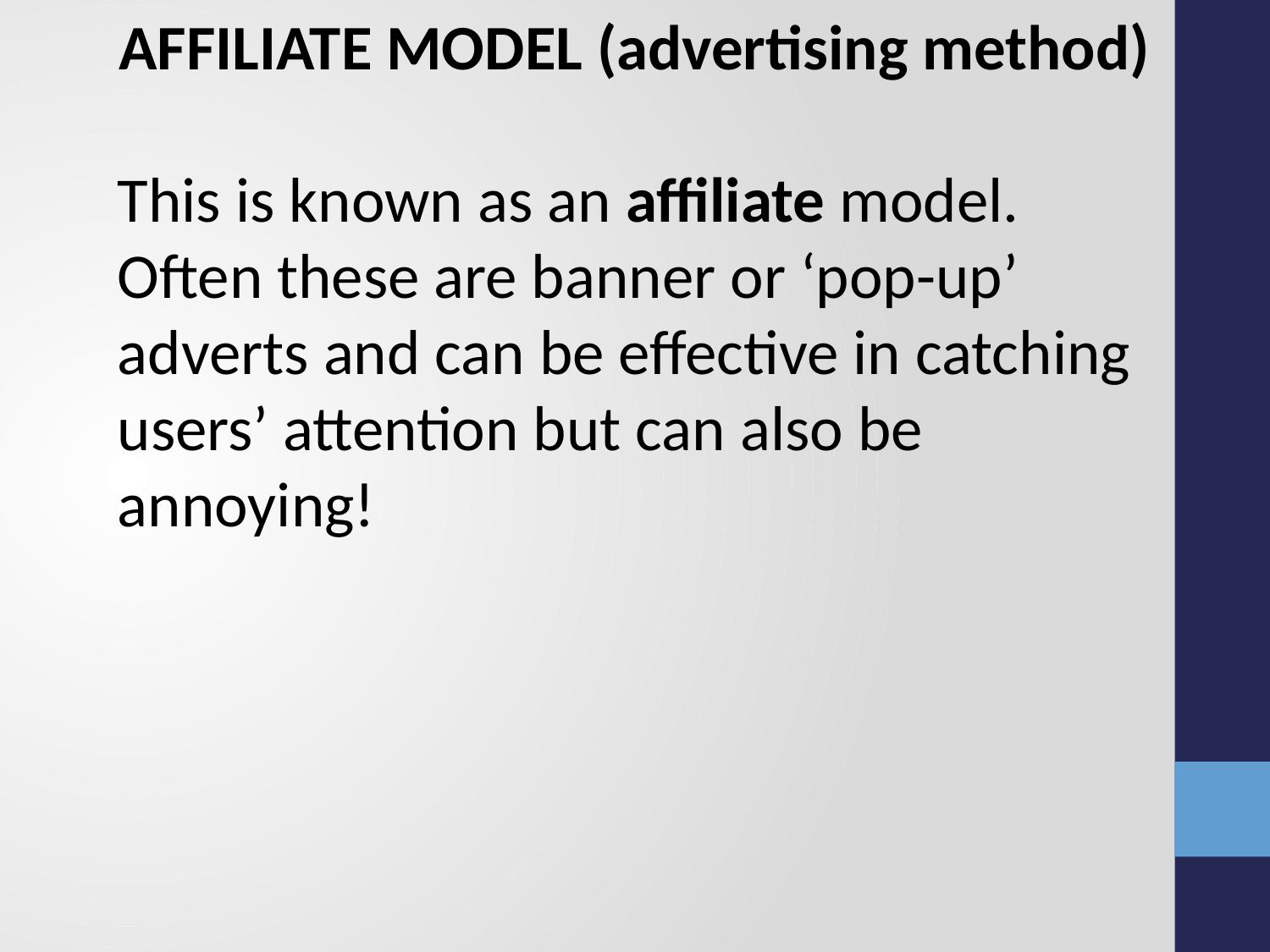

AFFILIATE MODEL (advertising method)
This is known as an affiliate model.  Often these are banner or ‘pop-up’ adverts and can be effective in catching users’ attention but can also be annoying!